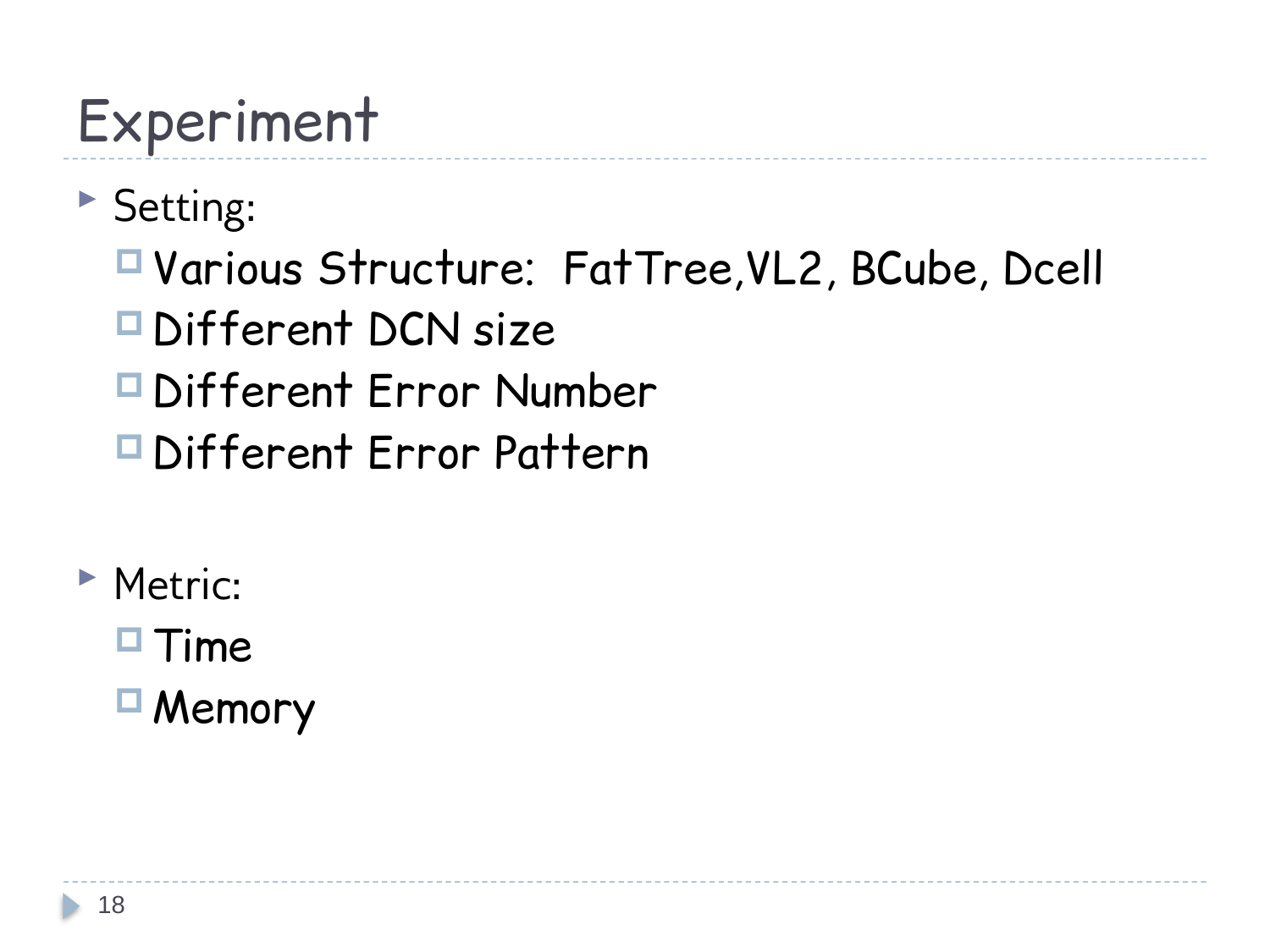

# Experiment
Setting:
Various Structure:  FatTree,VL2, BCube, Dcell
Different DCN size
Different Error Number
Different Error Pattern

Metric:
Time
Memory
18